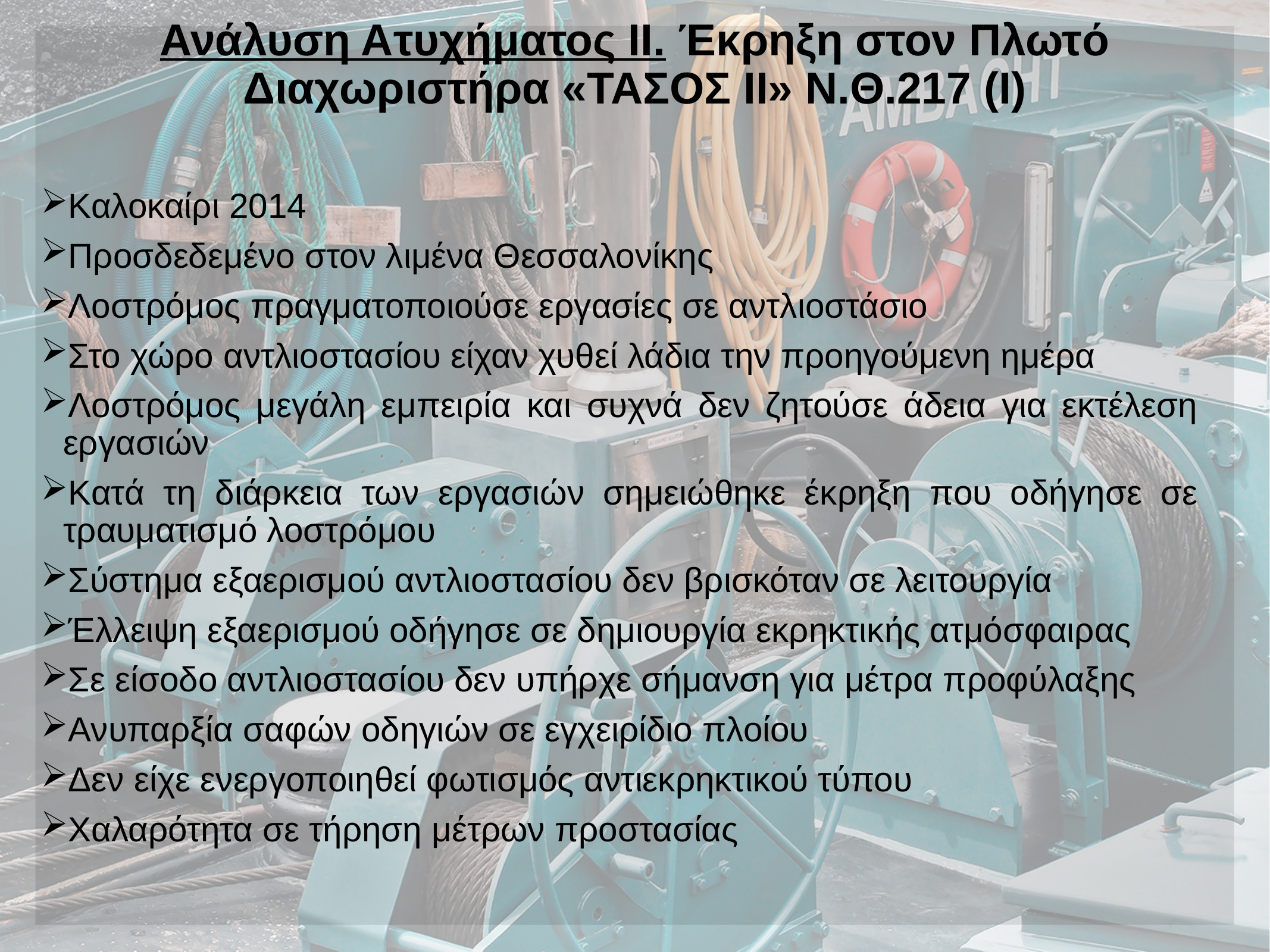

Ανάλυση Ατυχήματος ΙΙ. Έκρηξη στον Πλωτό Διαχωριστήρα «ΤΑΣΟΣ ΙΙ» Ν.Θ.217 (I)

Καλοκαίρι 2014
Προσδεδεμένο στον λιμένα Θεσσαλονίκης
Λοστρόμος πραγματοποιούσε εργασίες σε αντλιοστάσιο
Στο χώρο αντλιοστασίου είχαν χυθεί λάδια την προηγούμενη ημέρα
Λοστρόμος μεγάλη εμπειρία και συχνά δεν ζητούσε άδεια για εκτέλεση εργασιών
Κατά τη διάρκεια των εργασιών σημειώθηκε έκρηξη που οδήγησε σε τραυματισμό λοστρόμου
Σύστημα εξαερισμού αντλιοστασίου δεν βρισκόταν σε λειτουργία
Έλλειψη εξαερισμού οδήγησε σε δημιουργία εκρηκτικής ατμόσφαιρας
Σε είσοδο αντλιοστασίου δεν υπήρχε σήμανση για μέτρα προφύλαξης
Ανυπαρξία σαφών οδηγιών σε εγχειρίδιο πλοίου
Δεν είχε ενεργοποιηθεί φωτισμός αντιεκρηκτικού τύπου
Χαλαρότητα σε τήρηση μέτρων προστασίας